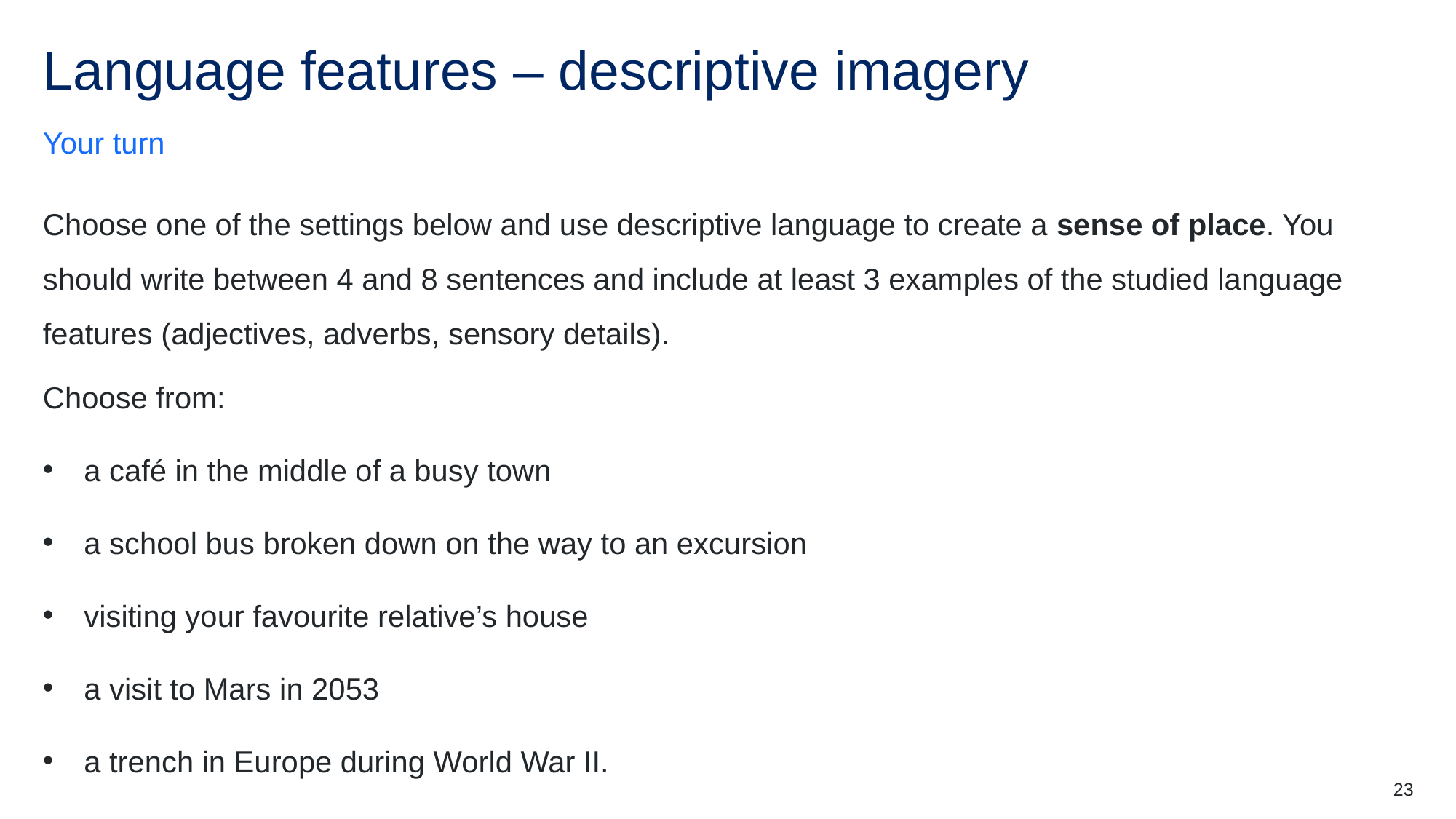

# Language features – descriptive imagery (3)
Your turn
Choose one of the settings below and use descriptive language to create a sense of place. You should write between 4 and 8 sentences and include at least 3 examples of the studied language features (adjectives, adverbs, sensory details).
Choose from:
a café in the middle of a busy town
a school bus broken down on the way to an excursion
visiting your favourite relative’s house
a visit to Mars in 2053
a trench in Europe during World War II.

23